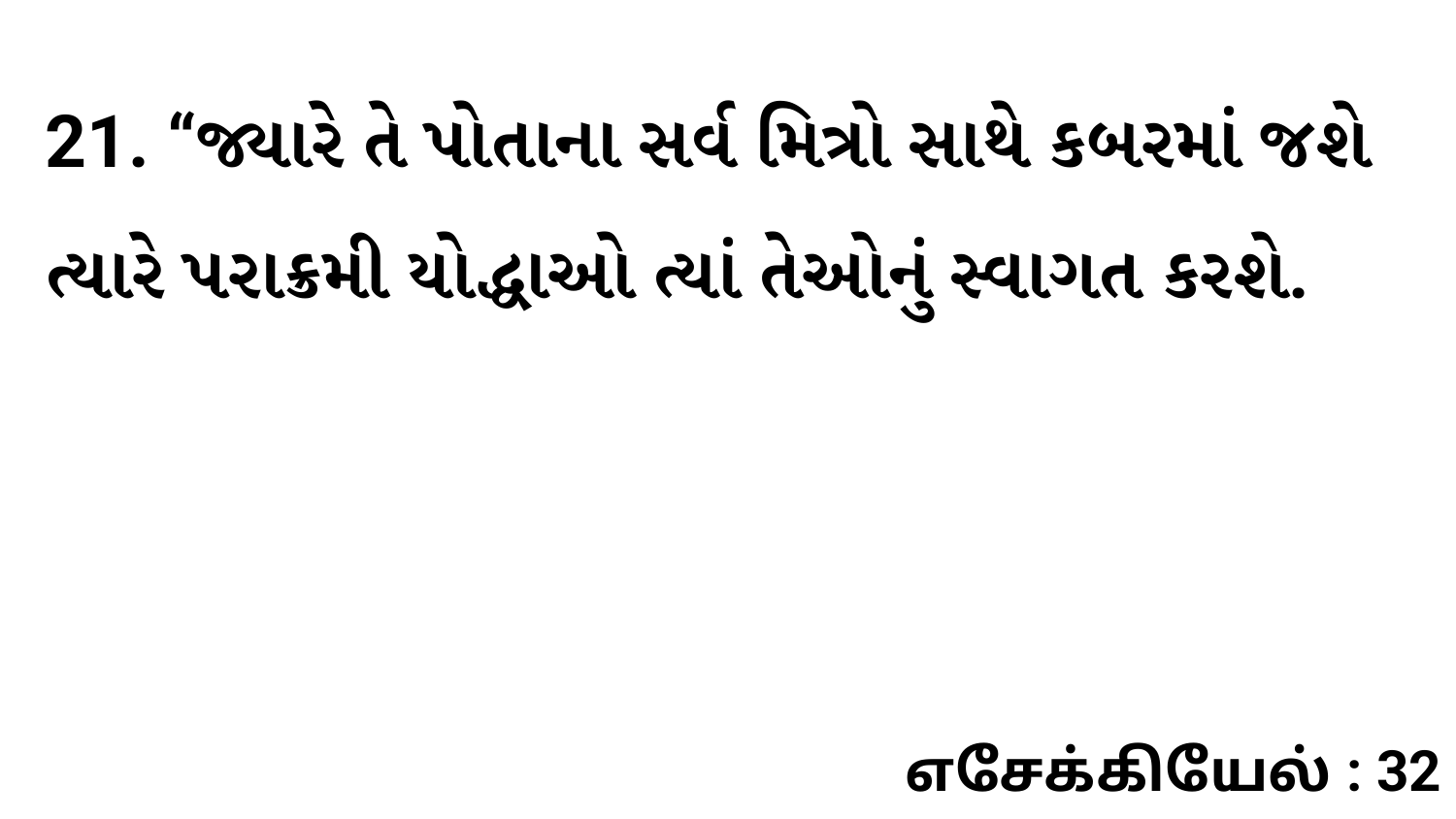

21. “જ્યારે તે પોતાના સર્વ મિત્રો સાથે કબરમાં જશે ત્યારે પરાક્રમી યોદ્ધાઓ ત્યાં તેઓનું સ્વાગત કરશે.
எசேக்கியேல் : 32